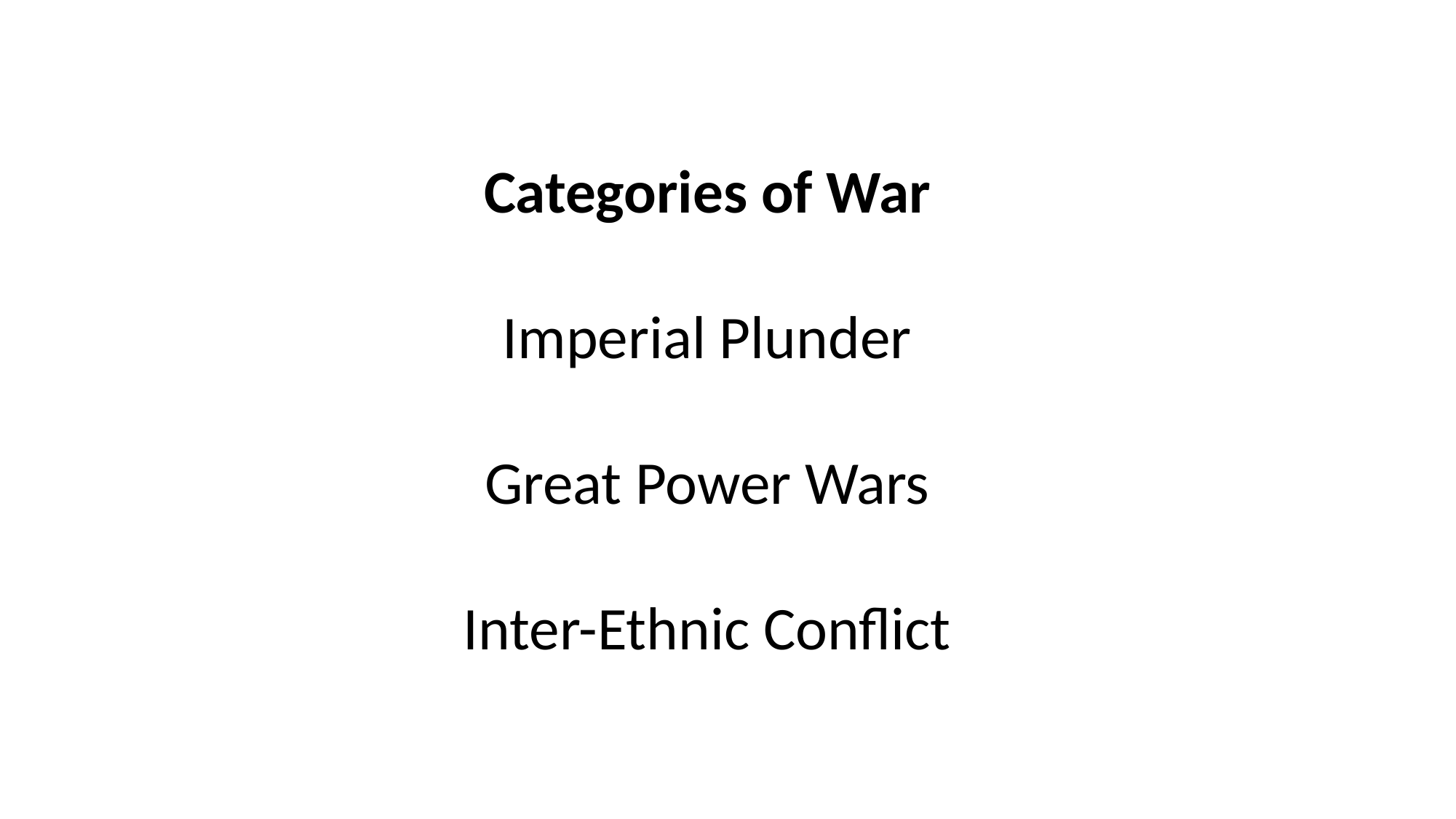

Categories of War

Imperial Plunder

Great Power Wars

Inter-Ethnic Conflict